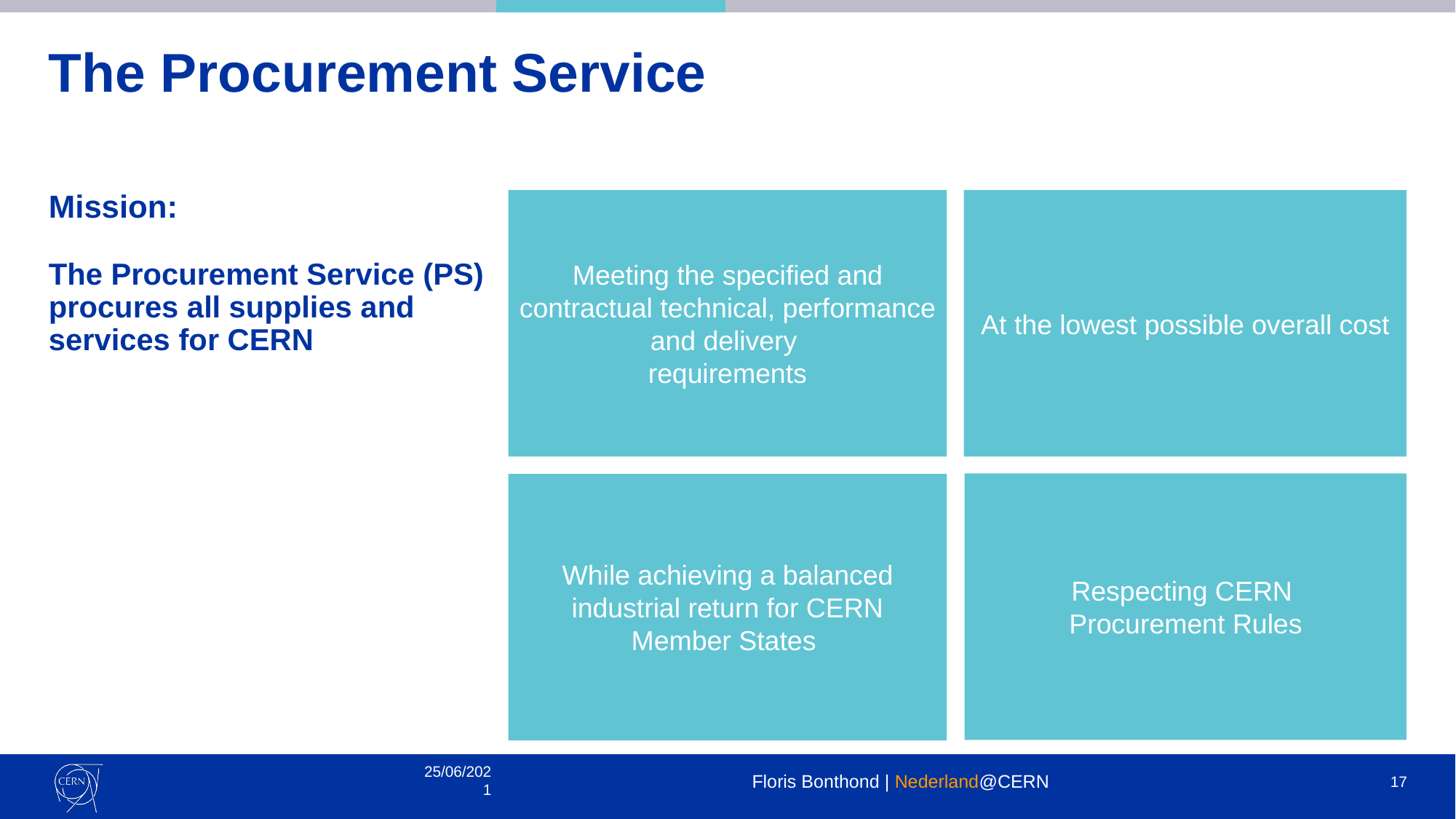

# The Procurement Service
Meeting the specified and contractual technical, performance and delivery
requirements
At the lowest possible overall cost
Mission:
The Procurement Service (PS) procures all supplies and services for CERN

Respecting CERN
Procurement Rules
While achieving a balanced industrial return for CERN Member States
25/06/2021
Floris Bonthond | Nederland@CERN
17